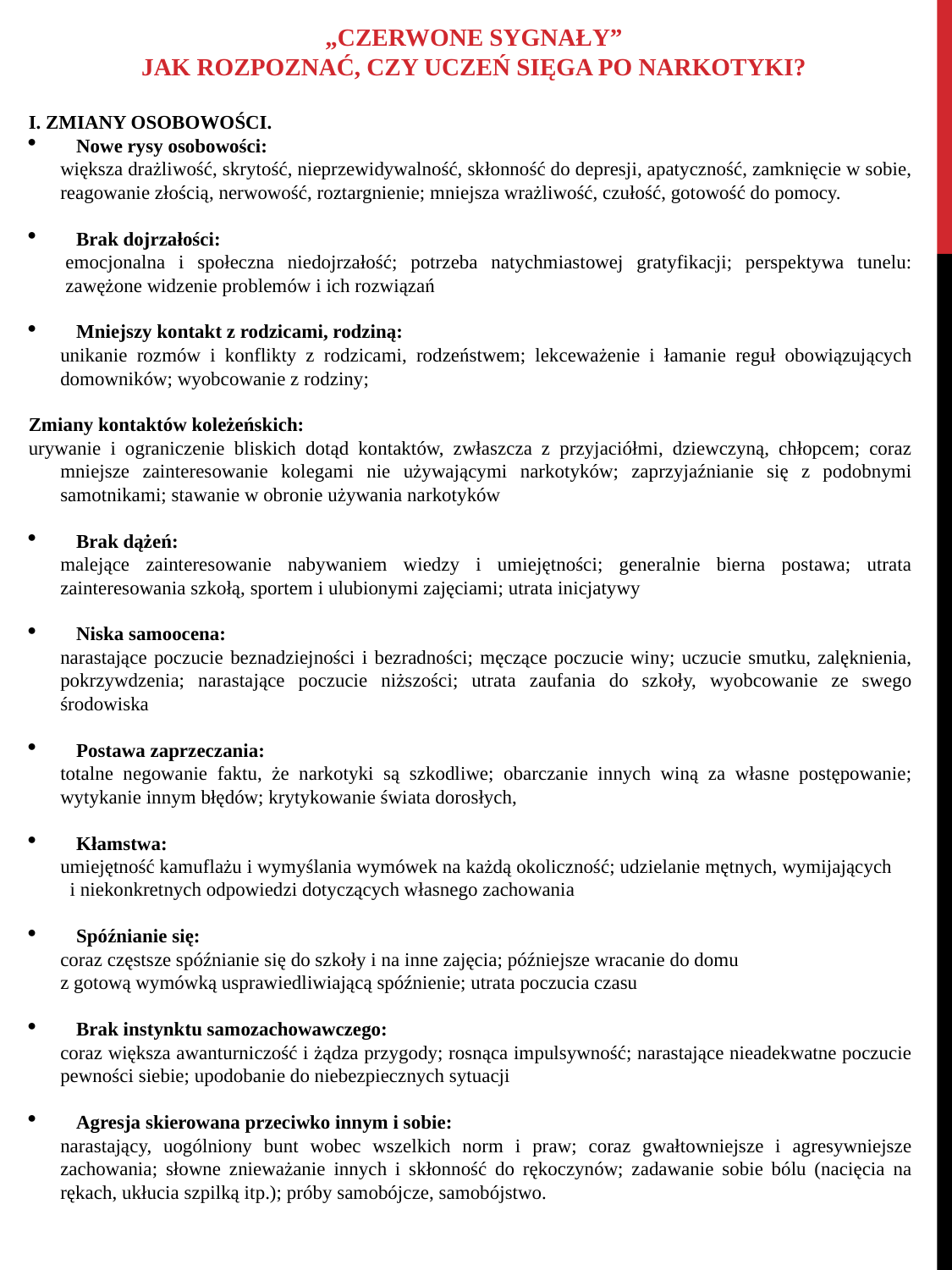

„CZERWONE SYGNAŁY”
 JAK ROZPOZNAĆ, CZY UCZEŃ SIĘGA PO NARKOTYKI?

I. ZMIANY OSOBOWOŚCI.
Nowe rysy osobowości:
większa drażliwość, skrytość, nieprzewidywalność, skłonność do depresji, apatyczność, zamknięcie w sobie, reagowanie złością, nerwowość, roztargnienie; mniejsza wrażliwość, czułość, gotowość do pomocy.

Brak dojrzałości:
emocjonalna i społeczna niedojrzałość; potrzeba natychmiastowej gratyfikacji; perspektywa tunelu: zawężone widzenie problemów i ich rozwiązań

Mniejszy kontakt z rodzicami, rodziną:
unikanie rozmów i konflikty z rodzicami, rodzeństwem; lekceważenie i łamanie reguł obowiązujących domowników; wyobcowanie z rodziny;

Zmiany kontaktów koleżeńskich:
urywanie i ograniczenie bliskich dotąd kontaktów, zwłaszcza z przyjaciółmi, dziewczyną, chłopcem; coraz mniejsze zainteresowanie kolegami nie używającymi narkotyków; zaprzyjaźnianie się z podobnymi samotnikami; stawanie w obronie używania narkotyków

Brak dążeń:
malejące zainteresowanie nabywaniem wiedzy i umiejętności; generalnie bierna postawa; utrata zainteresowania szkołą, sportem i ulubionymi zajęciami; utrata inicjatywy

Niska samoocena:
narastające poczucie beznadziejności i bezradności; męczące poczucie winy; uczucie smutku, zalęknienia, pokrzywdzenia; narastające poczucie niższości; utrata zaufania do szkoły, wyobcowanie ze swego środowiska

Postawa zaprzeczania:
totalne negowanie faktu, że narkotyki są szkodliwe; obarczanie innych winą za własne postępowanie; wytykanie innym błędów; krytykowanie świata dorosłych,

Kłamstwa:
umiejętność kamuflażu i wymyślania wymówek na każdą okoliczność; udzielanie mętnych, wymijających       i niekonkretnych odpowiedzi dotyczących własnego zachowania

Spóźnianie się:
coraz częstsze spóźnianie się do szkoły i na inne zajęcia; późniejsze wracanie do domu
z gotową wymówką usprawiedliwiającą spóźnienie; utrata poczucia czasu

Brak instynktu samozachowawczego:
coraz większa awanturniczość i żądza przygody; rosnąca impulsywność; narastające nieadekwatne poczucie pewności siebie; upodobanie do niebezpiecznych sytuacji

Agresja skierowana przeciwko innym i sobie:
narastający, uogólniony bunt wobec wszelkich norm i praw; coraz gwałtowniejsze i agresywniejsze zachowania; słowne znieważanie innych i skłonność do rękoczynów; zadawanie sobie bólu (nacięcia na rękach, ukłucia szpilką itp.); próby samobójcze, samobójstwo.